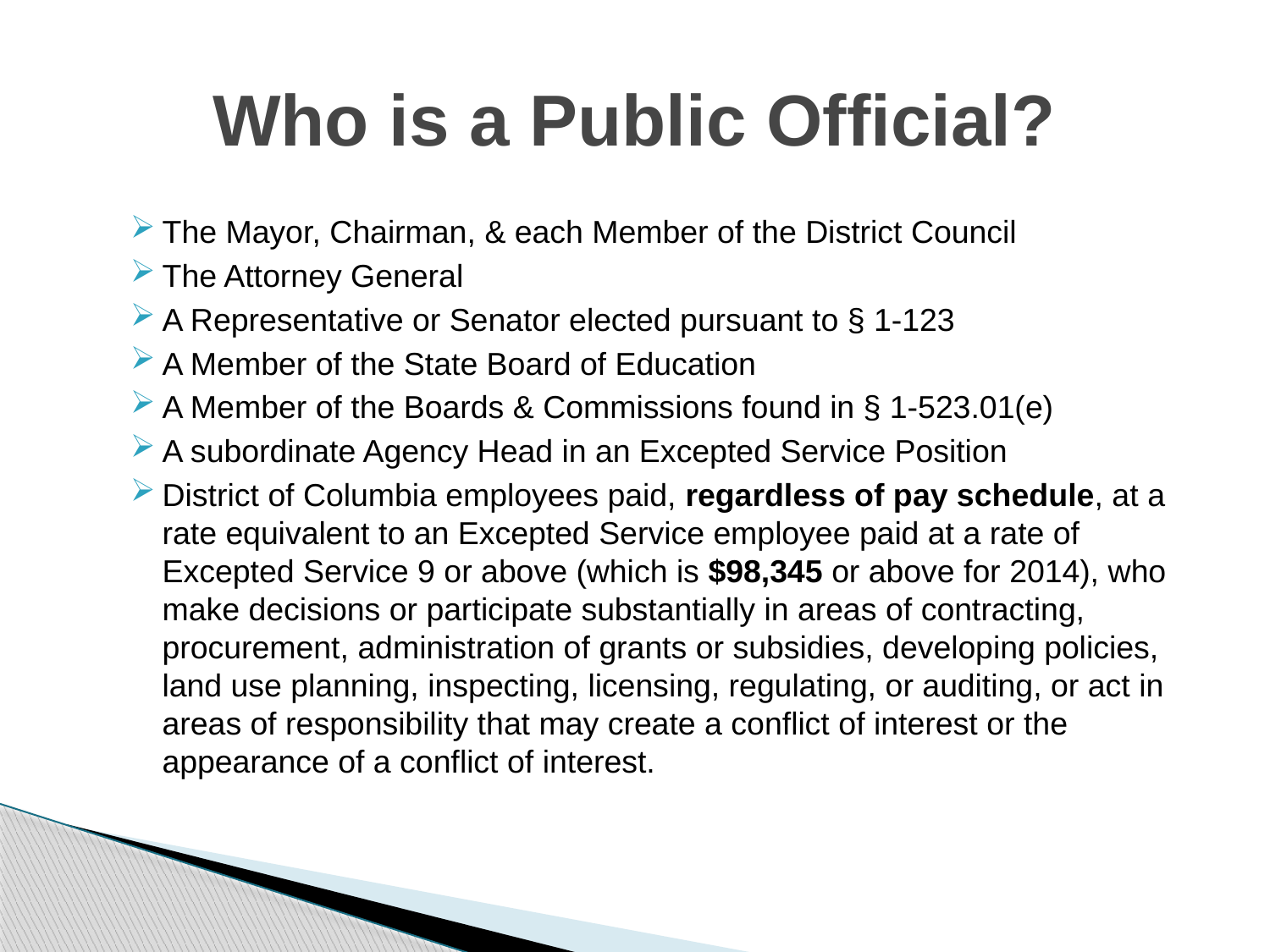

# Who is a Public Official?
The Mayor, Chairman, & each Member of the District Council
The Attorney General
A Representative or Senator elected pursuant to § 1-123
A Member of the State Board of Education
A Member of the Boards & Commissions found in § 1-523.01(e)
A subordinate Agency Head in an Excepted Service Position
District of Columbia employees paid, regardless of pay schedule, at a rate equivalent to an Excepted Service employee paid at a rate of Excepted Service 9 or above (which is $98,345 or above for 2014), who make decisions or participate substantially in areas of contracting, procurement, administration of grants or subsidies, developing policies, land use planning, inspecting, licensing, regulating, or auditing, or act in areas of responsibility that may create a conflict of interest or the appearance of a conflict of interest.